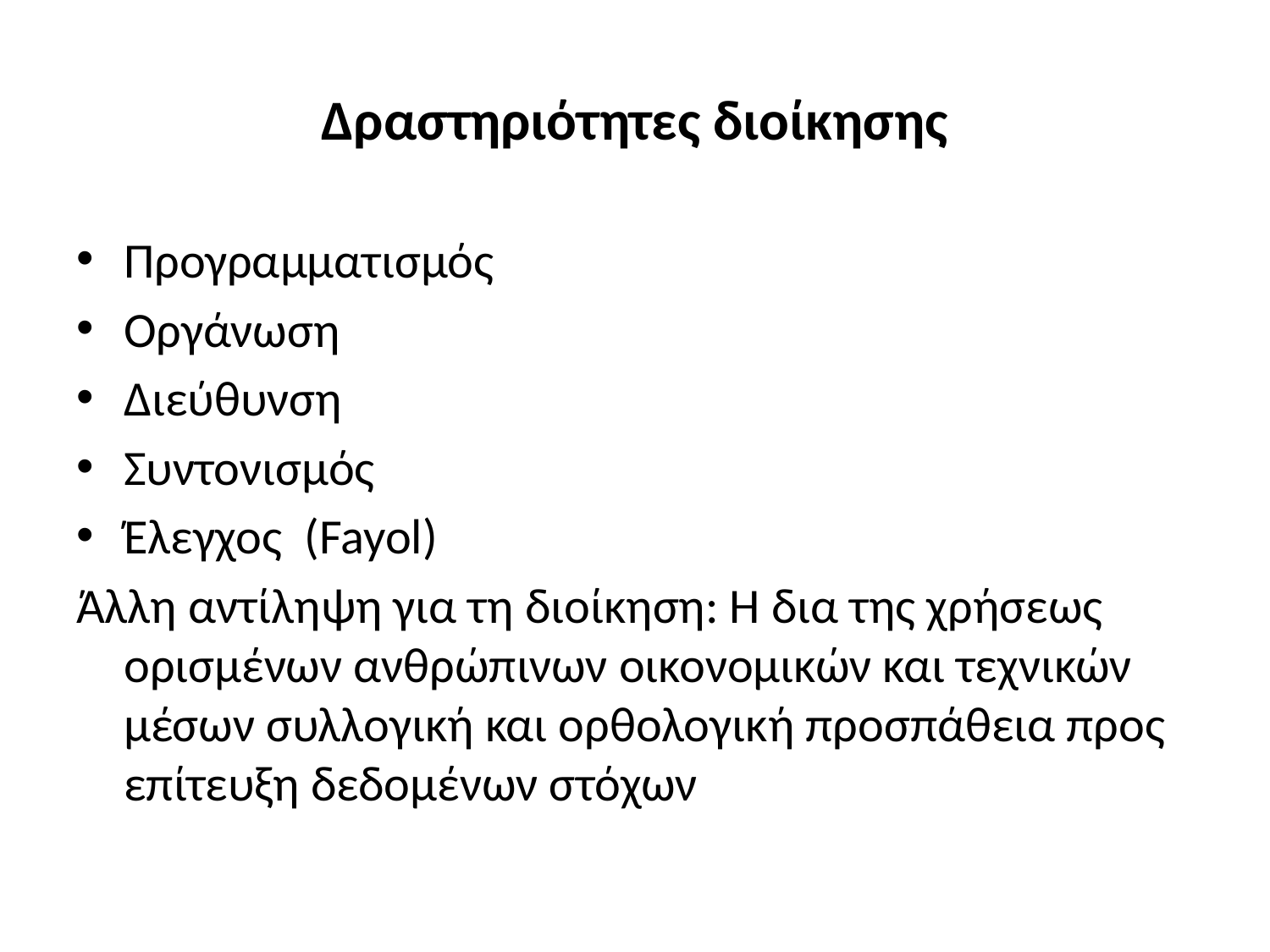

# Δραστηριότητες διοίκησης
Προγραμματισμός
Οργάνωση
Διεύθυνση
Συντονισμός
Έλεγχος  (Fayol)
Άλλη αντίληψη για τη διοίκηση: Η δια της χρήσεως ορισμένων ανθρώπινων οικονομικών και τεχνικών μέσων συλλογική και ορθολογική προσπάθεια προς επίτευξη δεδομένων στόχων